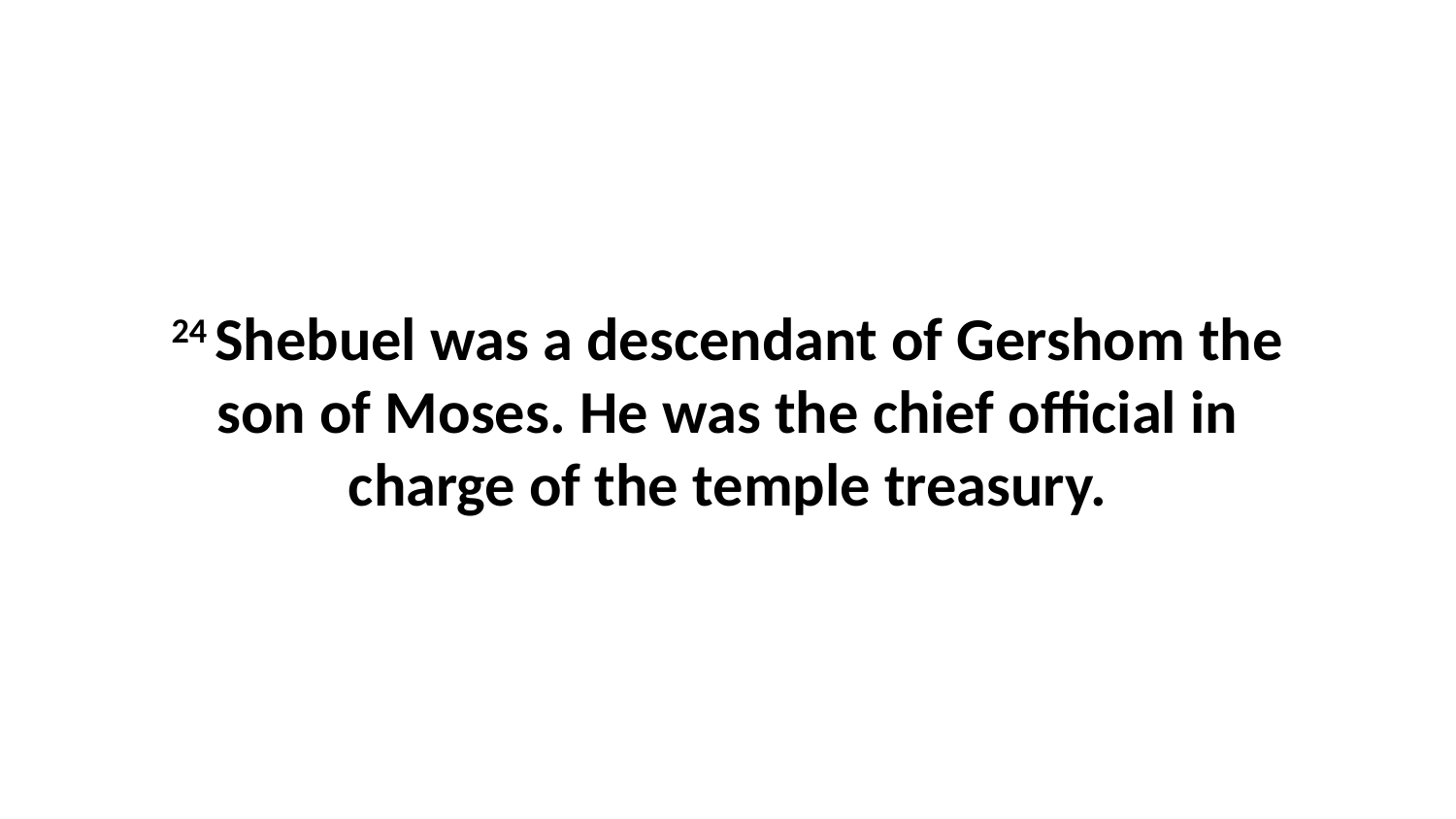

24 Shebuel was a descendant of Gershom the son of Moses. He was the chief official in charge of the temple treasury.